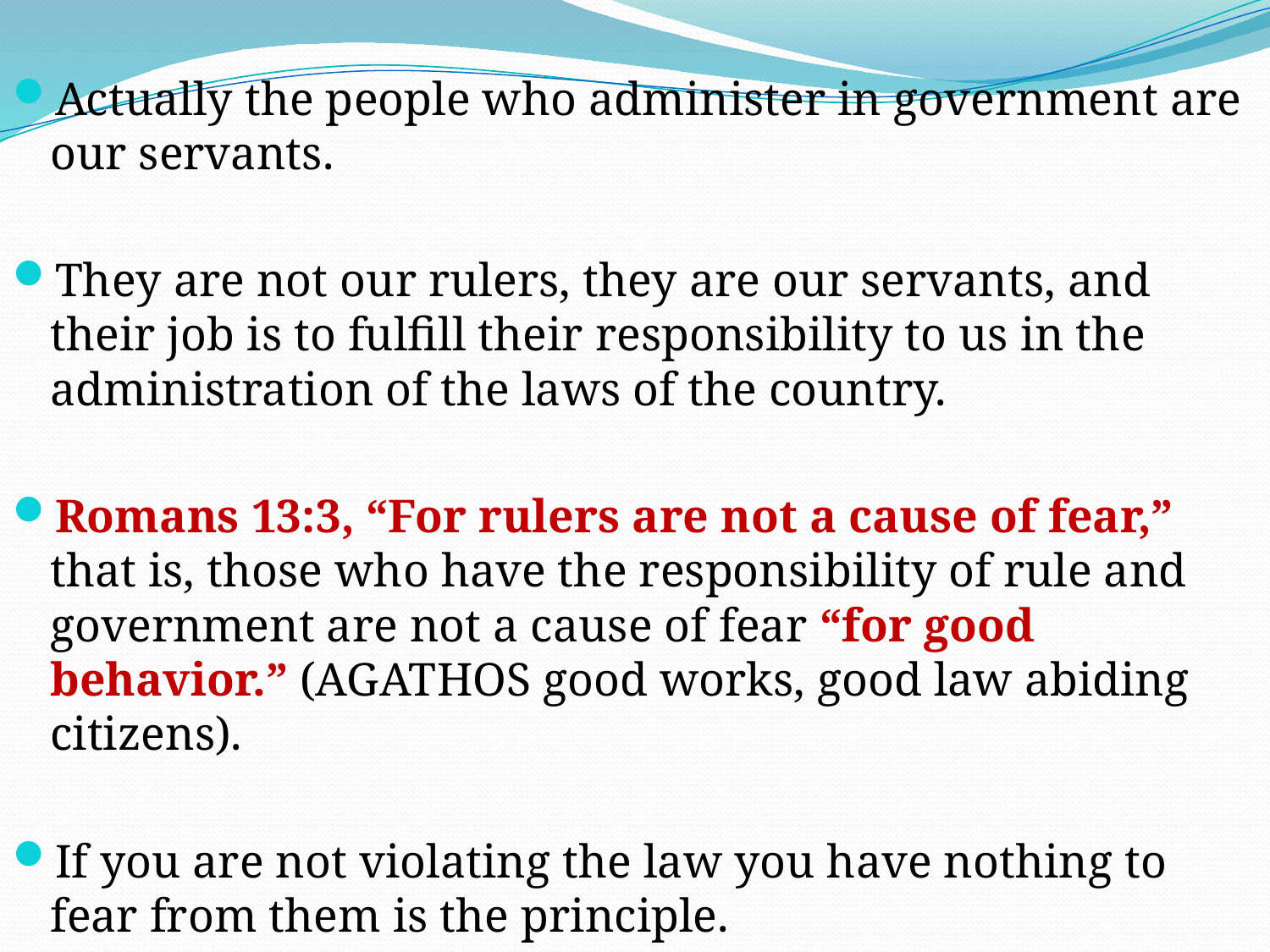

Actually the people who administer in government are our servants.

They are not our rulers, they are our servants, and their job is to fulfill their responsibility to us in the administration of the laws of the country.

Romans 13:3, “For rulers are not a cause of fear,” that is, those who have the responsibility of rule and government are not a cause of fear “for good behavior.” (AGATHOS good works, good law abiding citizens).

If you are not violating the law you have nothing to fear from them is the principle.